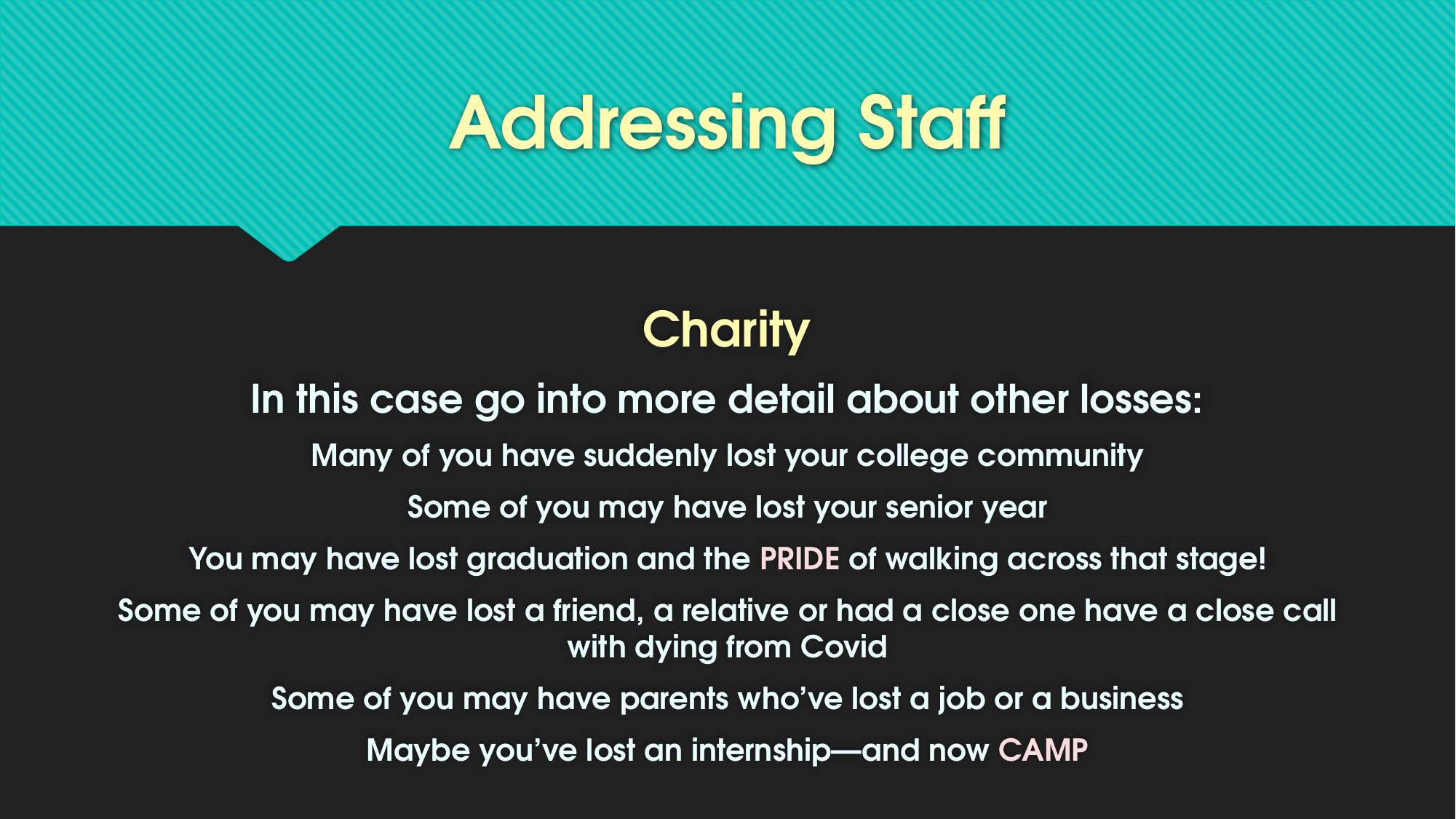

# Addressing Staff
Charity
In this case go into more detail about other losses:
Many of you have suddenly lost your college community
Some of you may have lost your senior year
You may have lost graduation and the PRIDE of walking across that stage!
Some of you may have lost a friend, a relative or had a close one have a close call with dying from Covid
Some of you may have parents who’ve lost a job or a business
Maybe you’ve lost an internship—and now CAMP